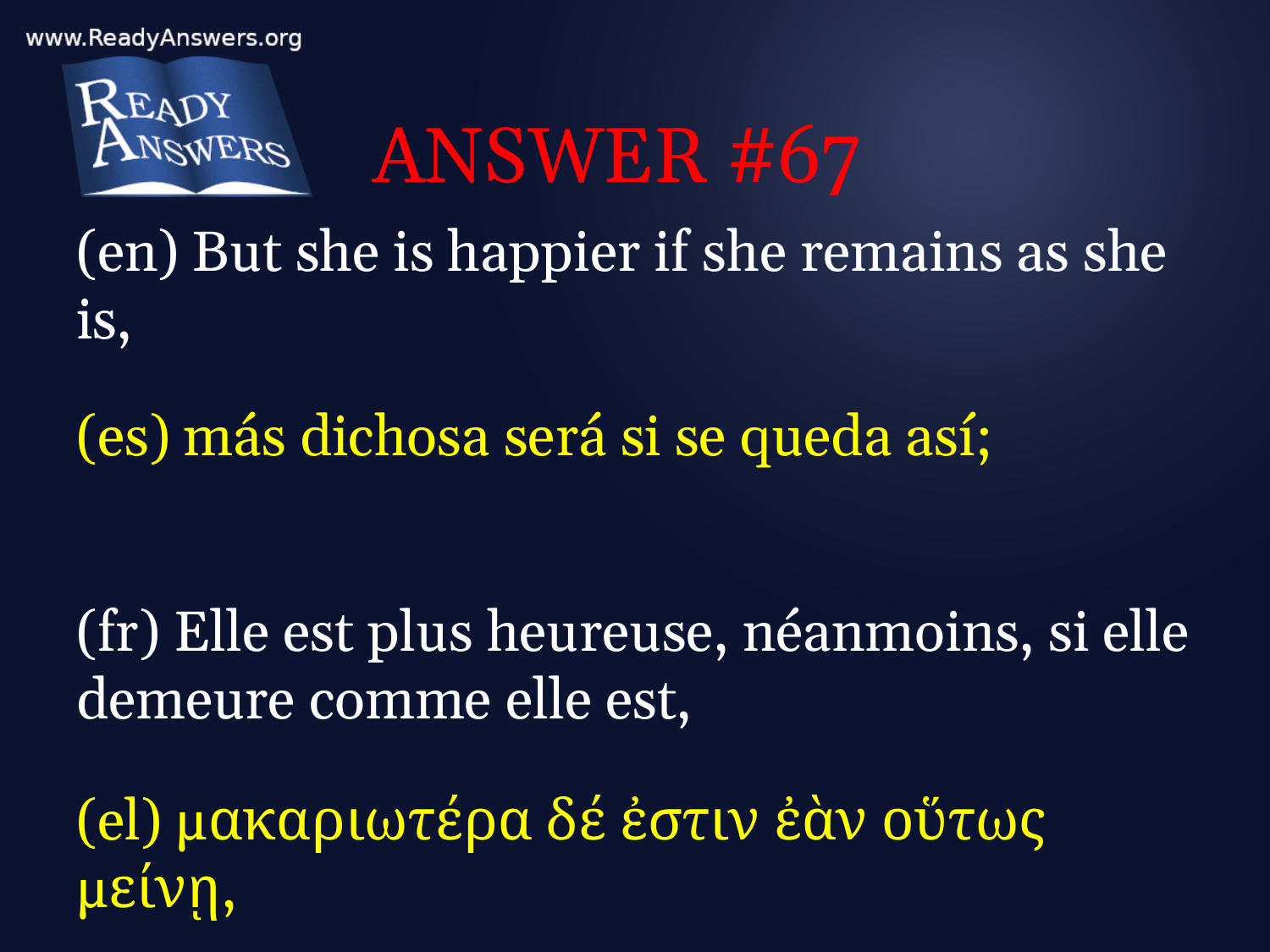

# ANSWER #67
(en) But she is happier if she remains as she is,
(es) más dichosa será si se queda así;
(fr) Elle est plus heureuse, néanmoins, si elle demeure comme elle est,
(el) μακαριωτέρα δέ ἐστιν ἐὰν οὕτως μείνῃ,